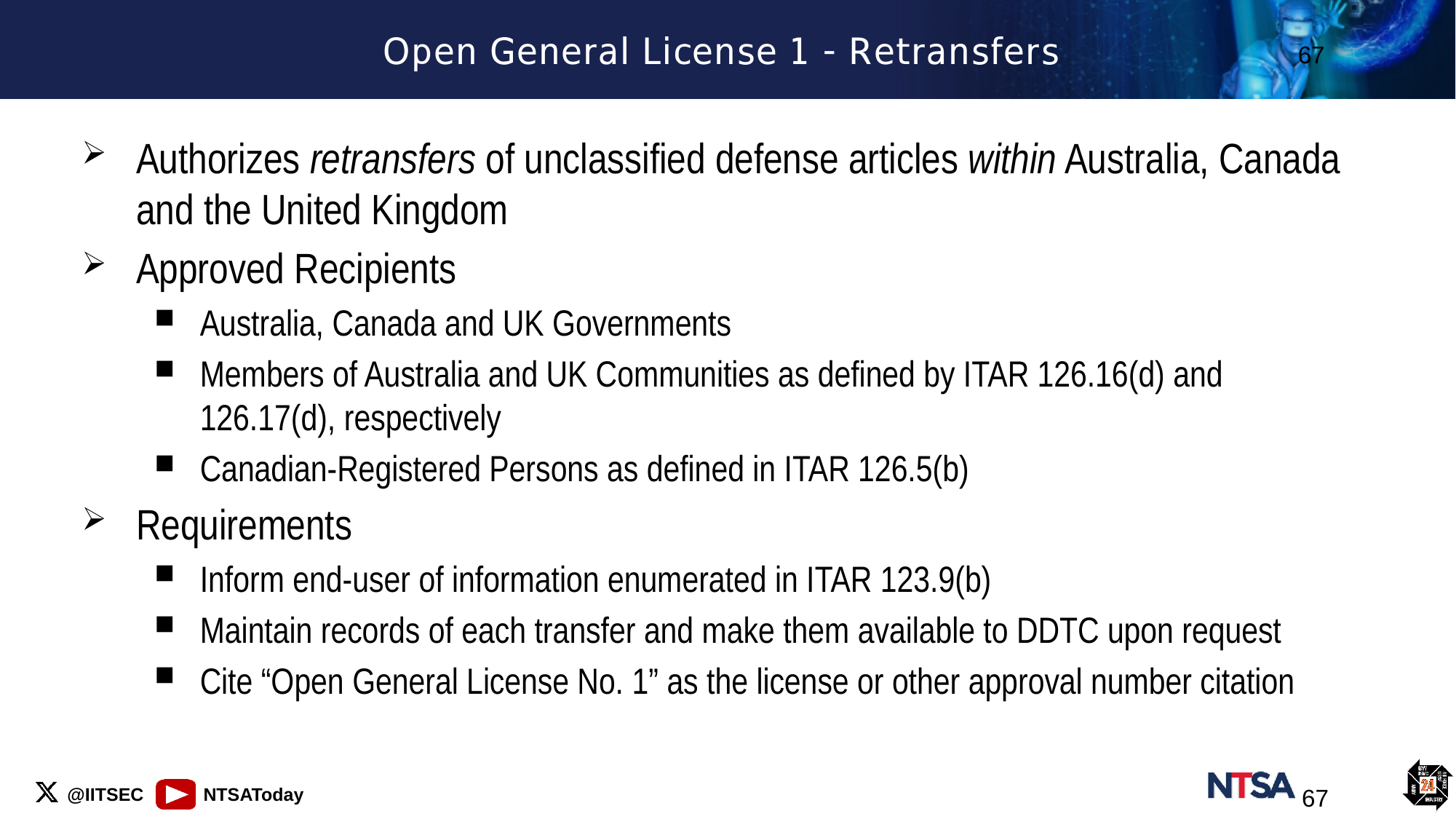

# Open General License 1 - Retransfers
67
Authorizes retransfers of unclassified defense articles within Australia, Canada and the United Kingdom
Approved Recipients
Australia, Canada and UK Governments
Members of Australia and UK Communities as defined by ITAR 126.16(d) and 126.17(d), respectively
Canadian-Registered Persons as defined in ITAR 126.5(b)
Requirements
Inform end-user of information enumerated in ITAR 123.9(b)
Maintain records of each transfer and make them available to DDTC upon request
Cite “Open General License No. 1” as the license or other approval number citation
67